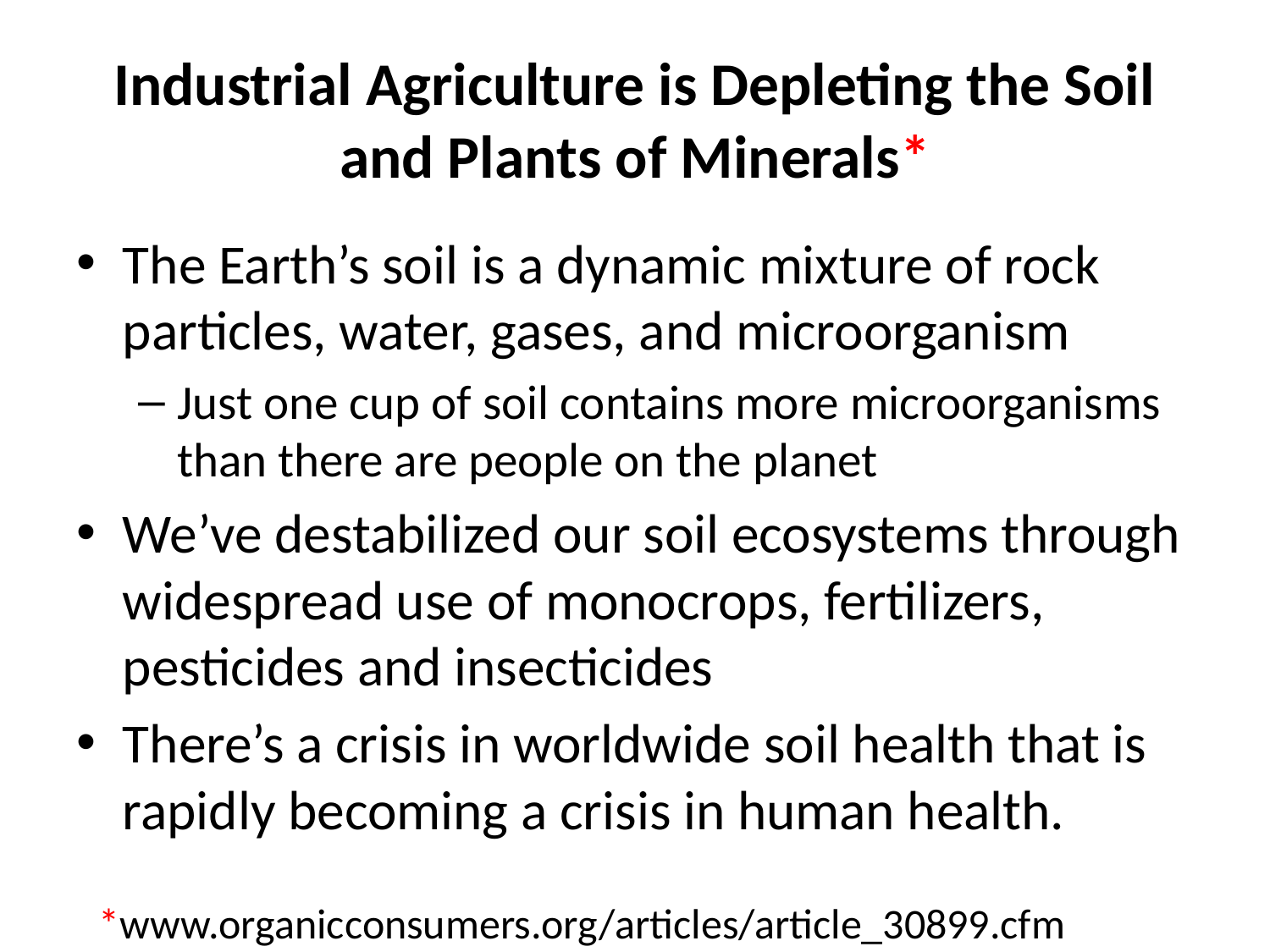

# Industrial Agriculture is Depleting the Soil and Plants of Minerals*
The Earth’s soil is a dynamic mixture of rock particles, water, gases, and microorganism
Just one cup of soil contains more microorganisms than there are people on the planet
We’ve destabilized our soil ecosystems through widespread use of monocrops, fertilizers, pesticides and insecticides
There’s a crisis in worldwide soil health that is rapidly becoming a crisis in human health.

*www.organicconsumers.org/articles/article_30899.cfm